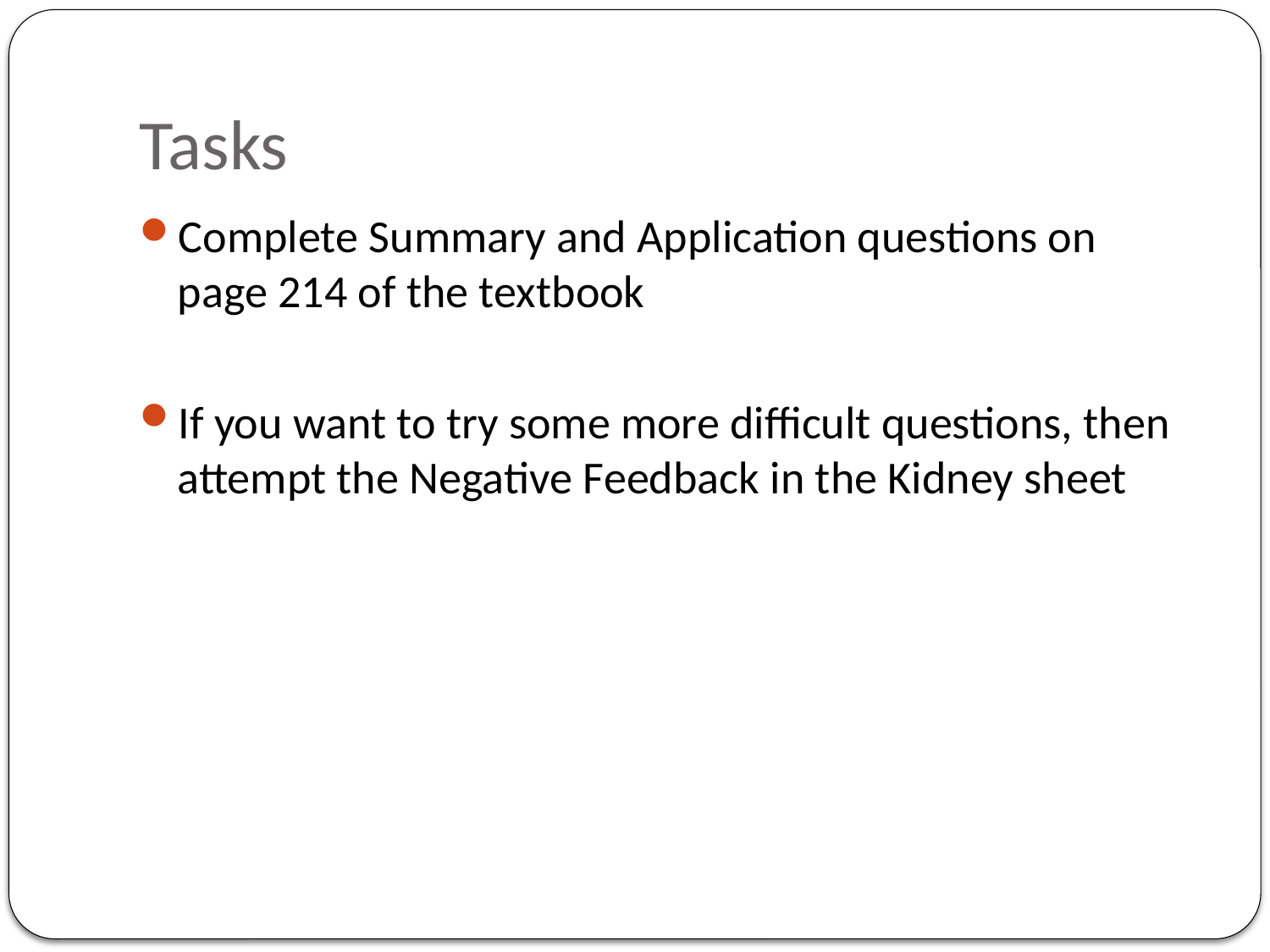

# Tasks
Complete Summary and Application questions on page 214 of the textbook

If you want to try some more difficult questions, then attempt the Negative Feedback in the Kidney sheet